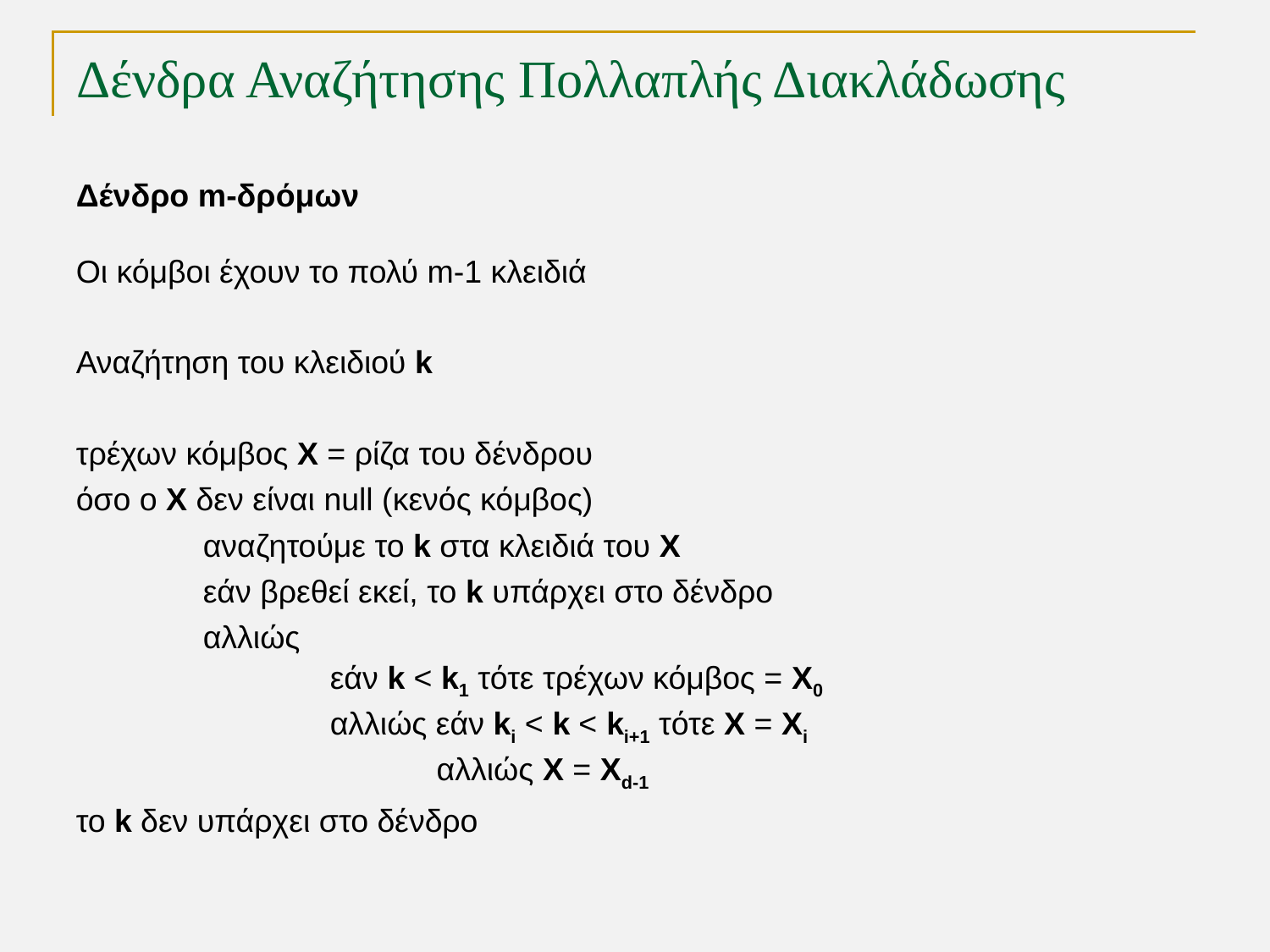

# Δένδρα Αναζήτησης Πολλαπλής Διακλάδωσης
Δένδρο m-δρόμων

Οι κόμβοι έχουν το πολύ m-1 κλειδιά
Αναζήτηση του κλειδιού k

τρέχων κόμβος Χ = ρίζα του δένδρου
όσο ο Χ δεν είναι null (κενός κόμβος)
	αναζητούμε το k στα κλειδιά του Χ
	εάν βρεθεί εκεί, το k υπάρχει στο δένδρο
	αλλιώς
		εάν k < k1 τότε τρέχων κόμβος = Χ0
		αλλιώς εάν ki < k < ki+1 τότε Χ = Χi
		            αλλιώς Χ = Χd-1
το k δεν υπάρχει στο δένδρο

TexPoint fonts used in EMF.
Read the TexPoint manual before you delete this box.: AAAAA